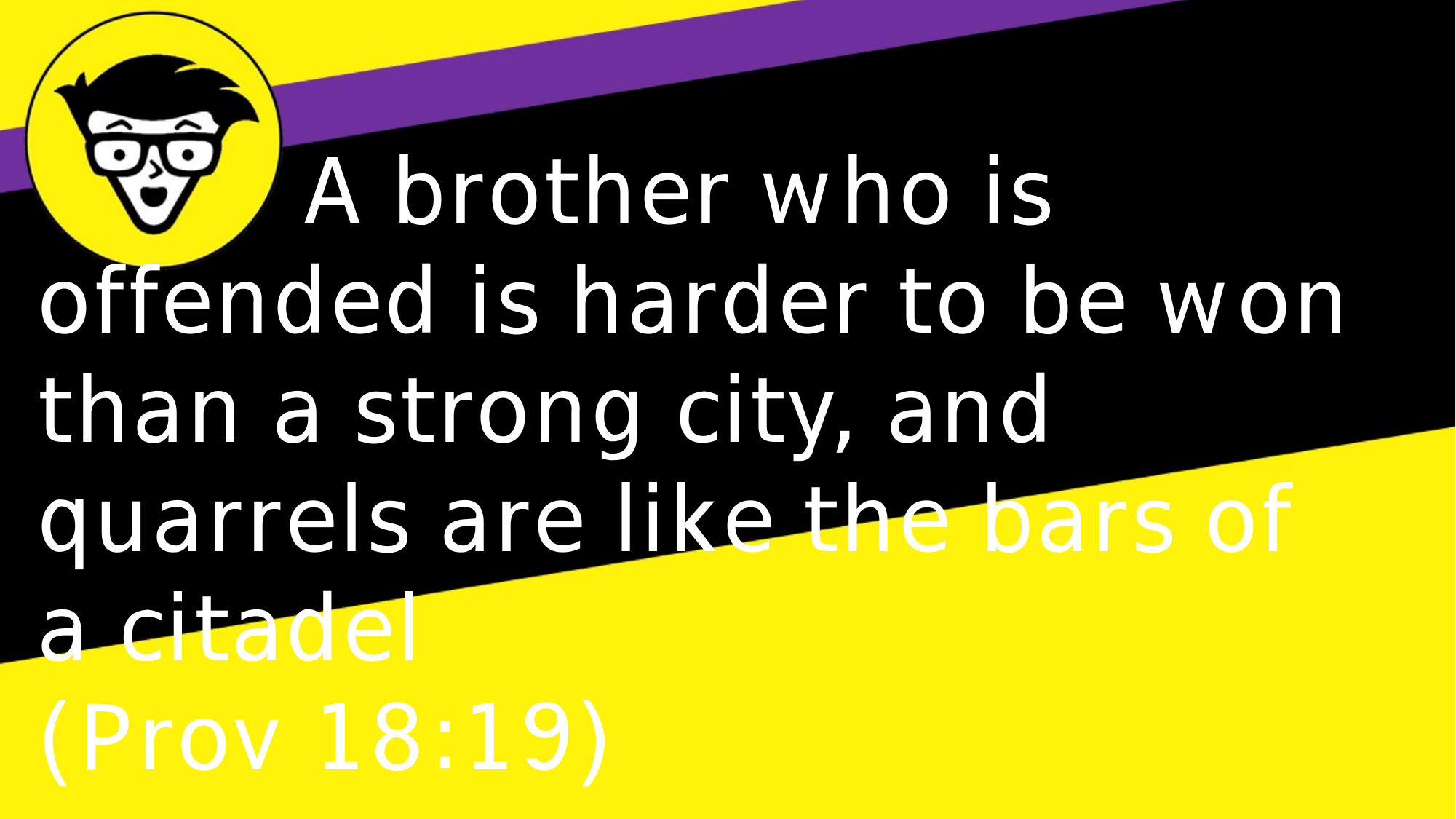

A brother who is offended is harder to be won than a strong city, and
quarrels are like the bars of
a citadel
(Prov 18:19)